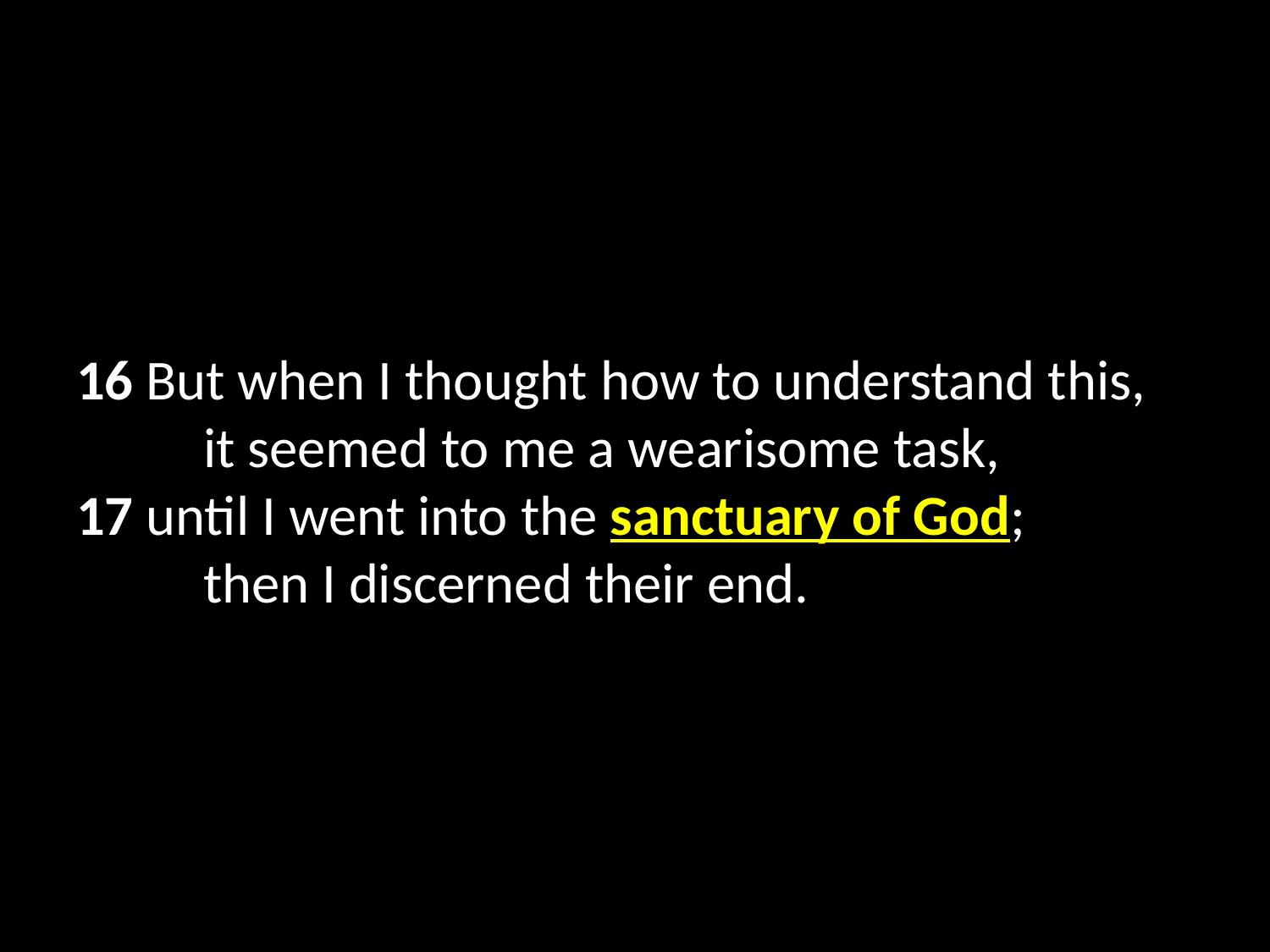

16 But when I thought how to understand this, 	it seemed to me a wearisome task,
17 until I went into the sanctuary of God;
	then I discerned their end.